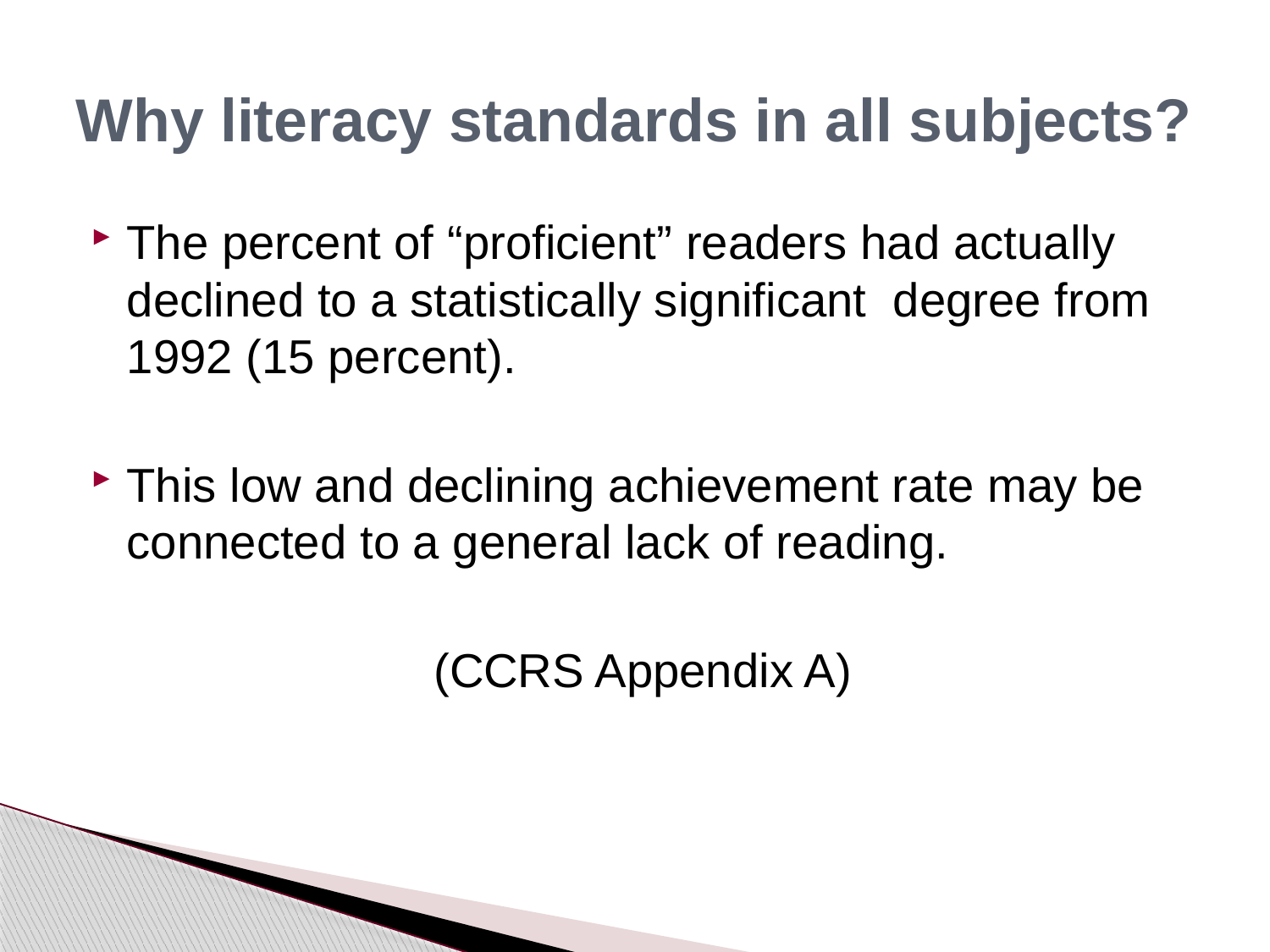

# Why literacy standards in all subjects?
The percent of “proficient” readers had actually declined to a statistically significant  degree from 1992 (15 percent).

This low and declining achievement rate may be connected to a general lack of reading.

(CCRS Appendix A)